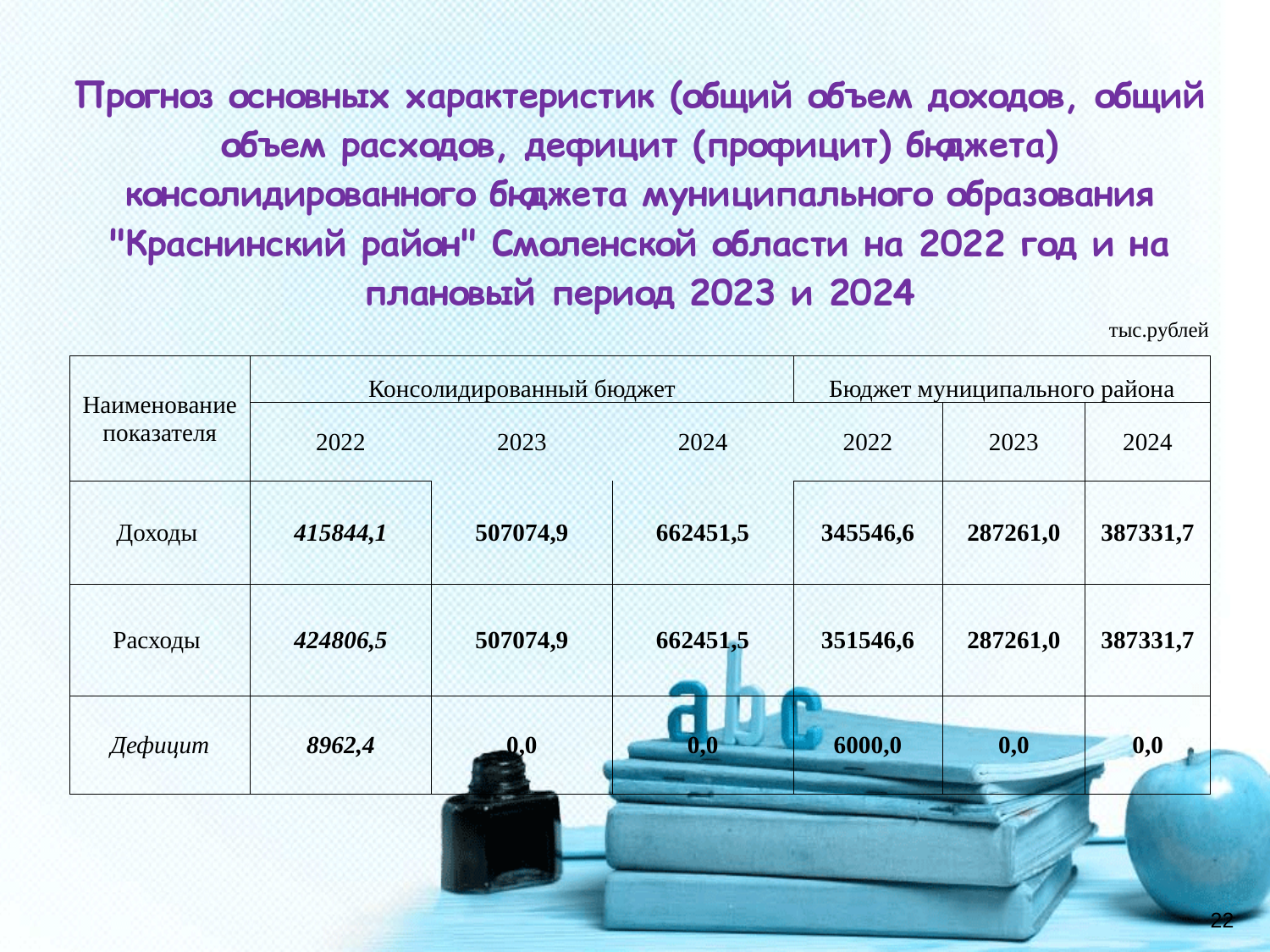

| Прогноз основных характеристик (общий объем доходов, общий объем расходов, дефицит (профицит) бюджета) консолидированного бюджета муниципального образования "Краснинский район" Смоленской области на 2022 год и на плановый период 2023 и 2024 |  |  |  |  |  |  |
| --- | --- | --- | --- | --- | --- | --- |
|  |  |  |  |  |  | тыс.рублей |
| Наименование показателя | Консолидированный бюджет |  |  | Бюджет муниципального района |  |  |
|  | 2022 | 2023 | 2024 | 2022 | 2023 | 2024 |
| Доходы | 415844,1 | 507074,9 | 662451,5 | 345546,6 | 287261,0 | 387331,7 |
| Расходы | 424806,5 | 507074,9 | 662451,5 | 351546,6 | 287261,0 | 387331,7 |
| Дефицит | 8962,4 | 0,0 | 0,0 | 6000,0 | 0,0 | 0,0 |

22